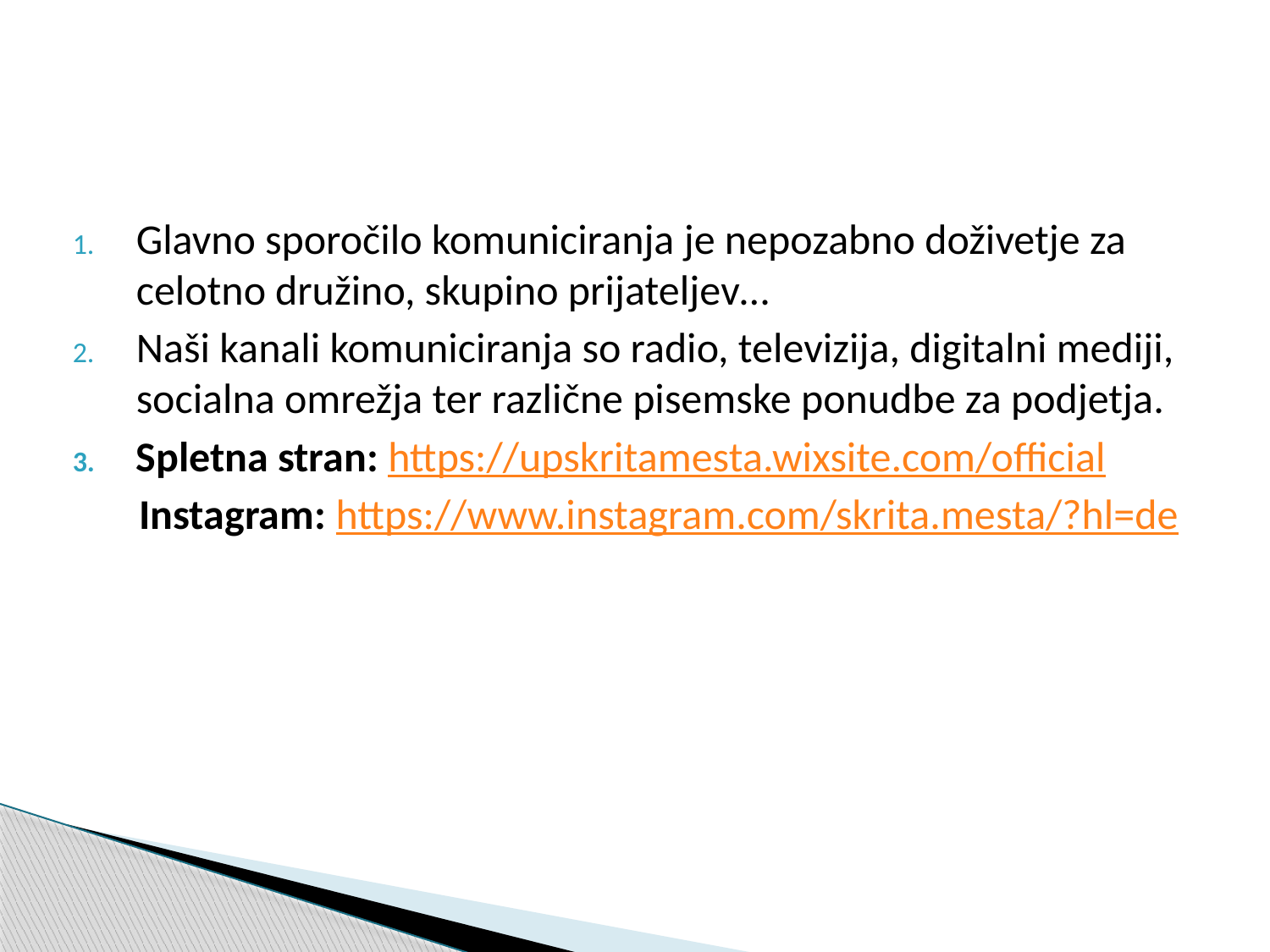

#
Glavno sporočilo komuniciranja je nepozabno doživetje za celotno družino, skupino prijateljev…
Naši kanali komuniciranja so radio, televizija, digitalni mediji, socialna omrežja ter različne pisemske ponudbe za podjetja.
Spletna stran: https://upskritamesta.wixsite.com/official
       Instagram: https://www.instagram.com/skrita.mesta/?hl=de